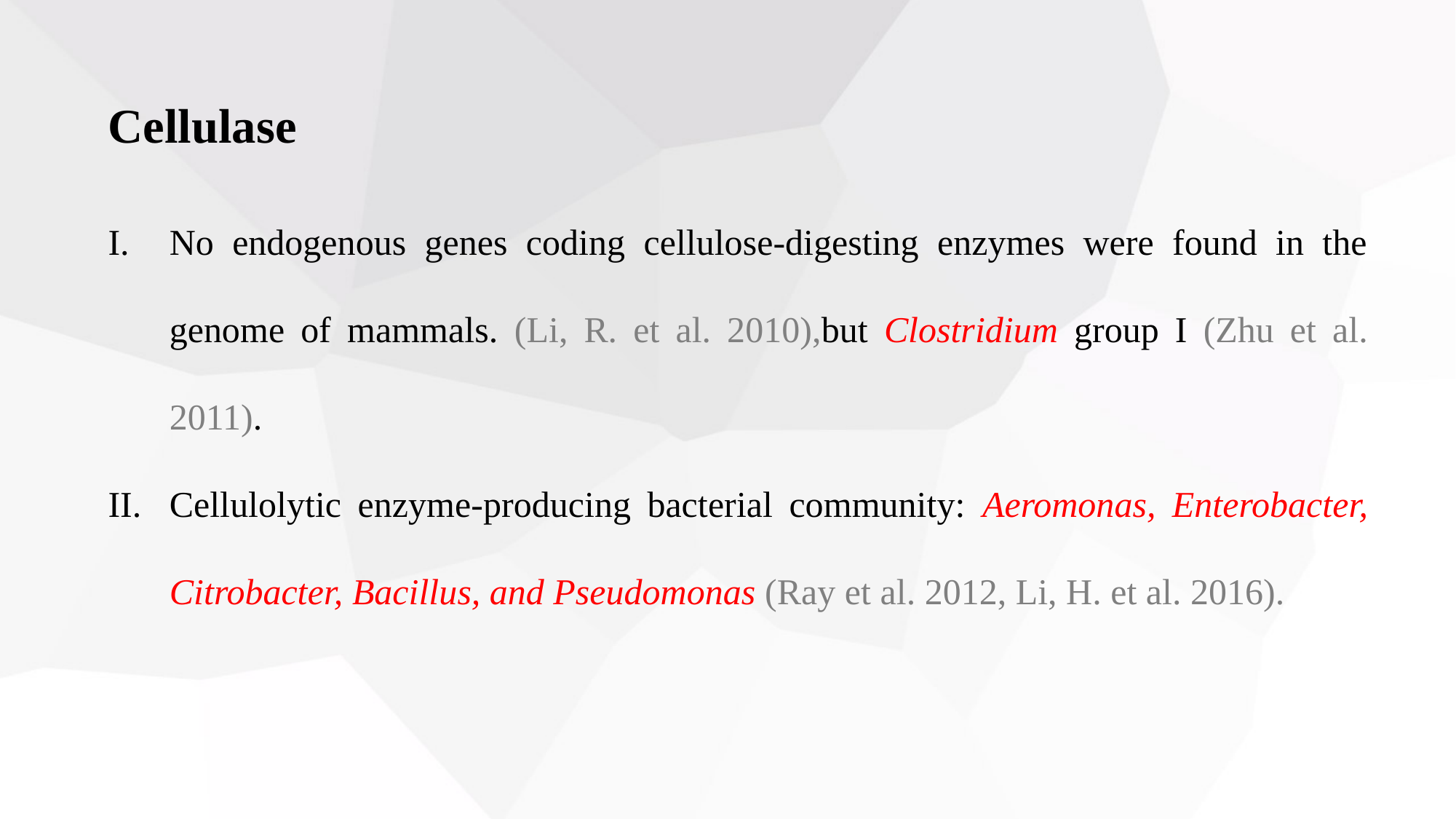

Cellulase
No endogenous genes coding cellulose-digesting enzymes were found in the genome of mammals. (Li, R. et al. 2010),but Clostridium group I (Zhu et al. 2011).
Cellulolytic enzyme-producing bacterial community: Aeromonas, Enterobacter, Citrobacter, Bacillus, and Pseudomonas (Ray et al. 2012, Li, H. et al. 2016).